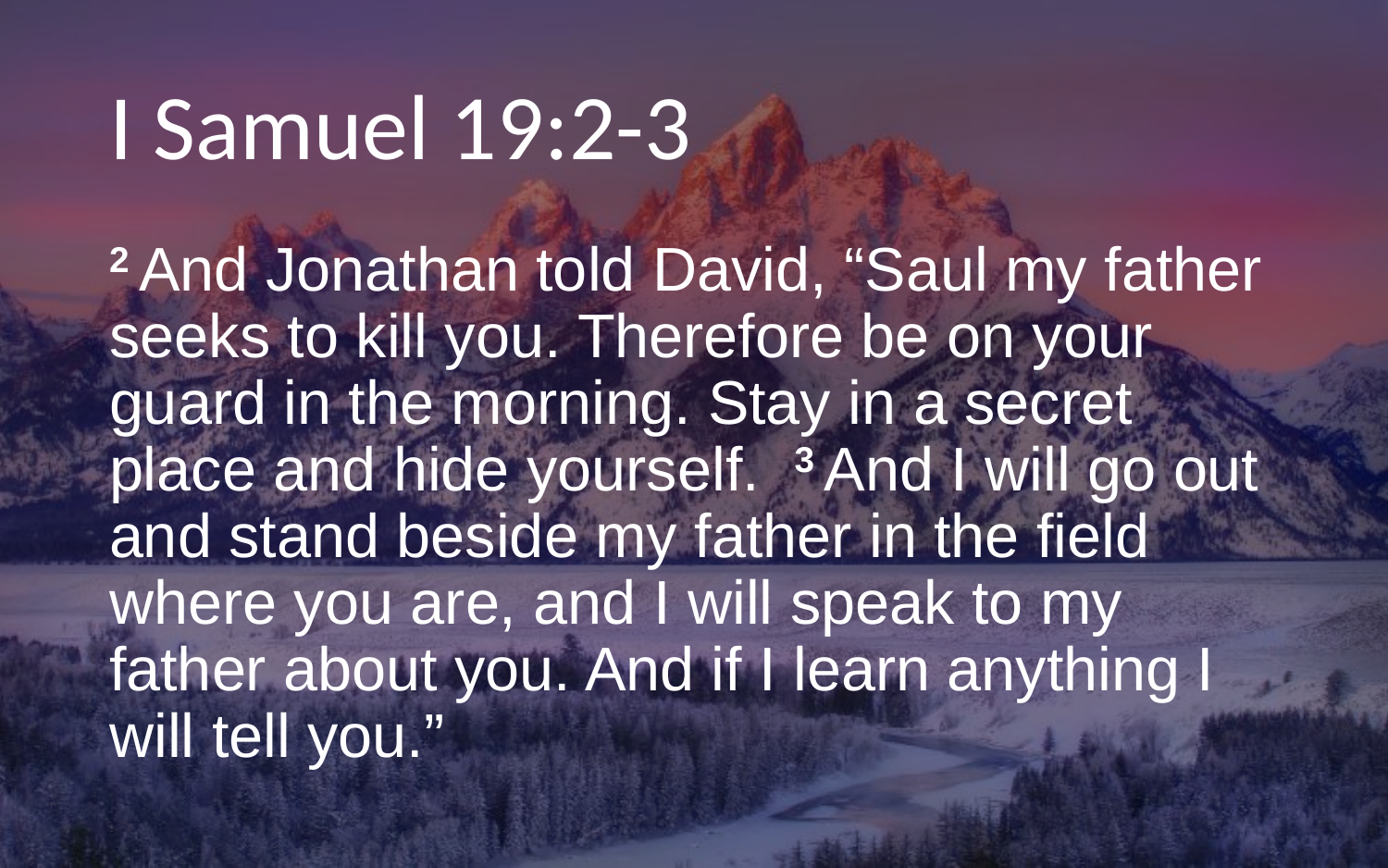

# I Samuel 19:2-3
2 And Jonathan told David, “Saul my father seeks to kill you. Therefore be on your guard in the morning. Stay in a secret place and hide yourself.  3 And I will go out and stand beside my father in the field where you are, and I will speak to my father about you. And if I learn anything I will tell you.”